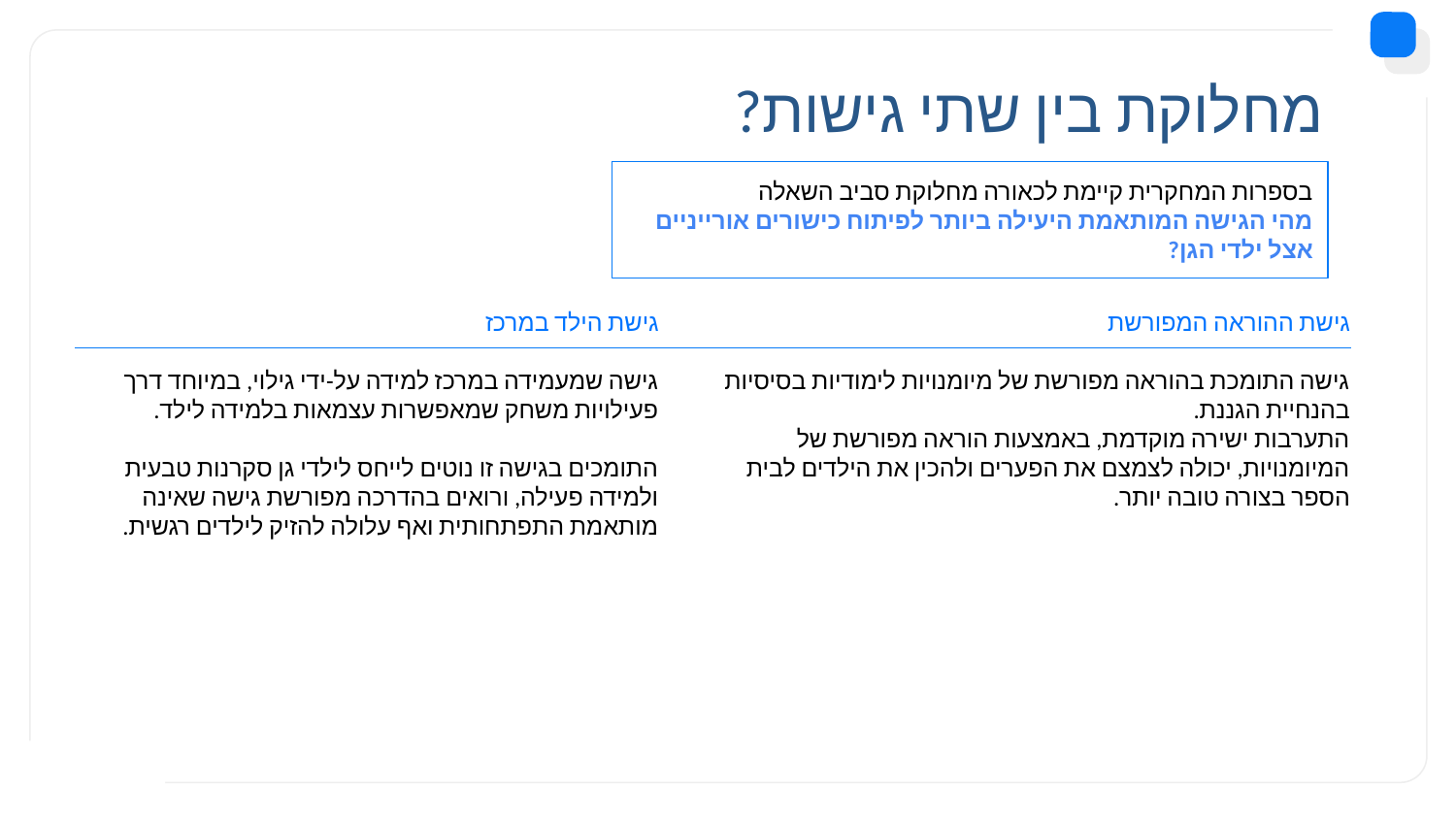

# מחלוקת בין שתי גישות?
בספרות המחקרית קיימת לכאורה מחלוקת סביב השאלה
מהי הגישה המותאמת היעילה ביותר לפיתוח כישורים אורייניים אצל ילדי הגן?
גישת הילד במרכז

גישה שמעמידה במרכז למידה על-ידי גילוי, במיוחד דרך פעילויות משחק שמאפשרות עצמאות בלמידה לילד.

התומכים בגישה זו נוטים לייחס לילדי גן סקרנות טבעית ולמידה פעילה, ורואים בהדרכה מפורשת גישה שאינה מותאמת התפתחותית ואף עלולה להזיק לילדים רגשית.
גישת ההוראה המפורשת

גישה התומכת בהוראה מפורשת של מיומנויות לימודיות בסיסיות בהנחיית הגננת.
התערבות ישירה מוקדמת, באמצעות הוראה מפורשת של המיומנויות, יכולה לצמצם את הפערים ולהכין את הילדים לבית הספר בצורה טובה יותר.